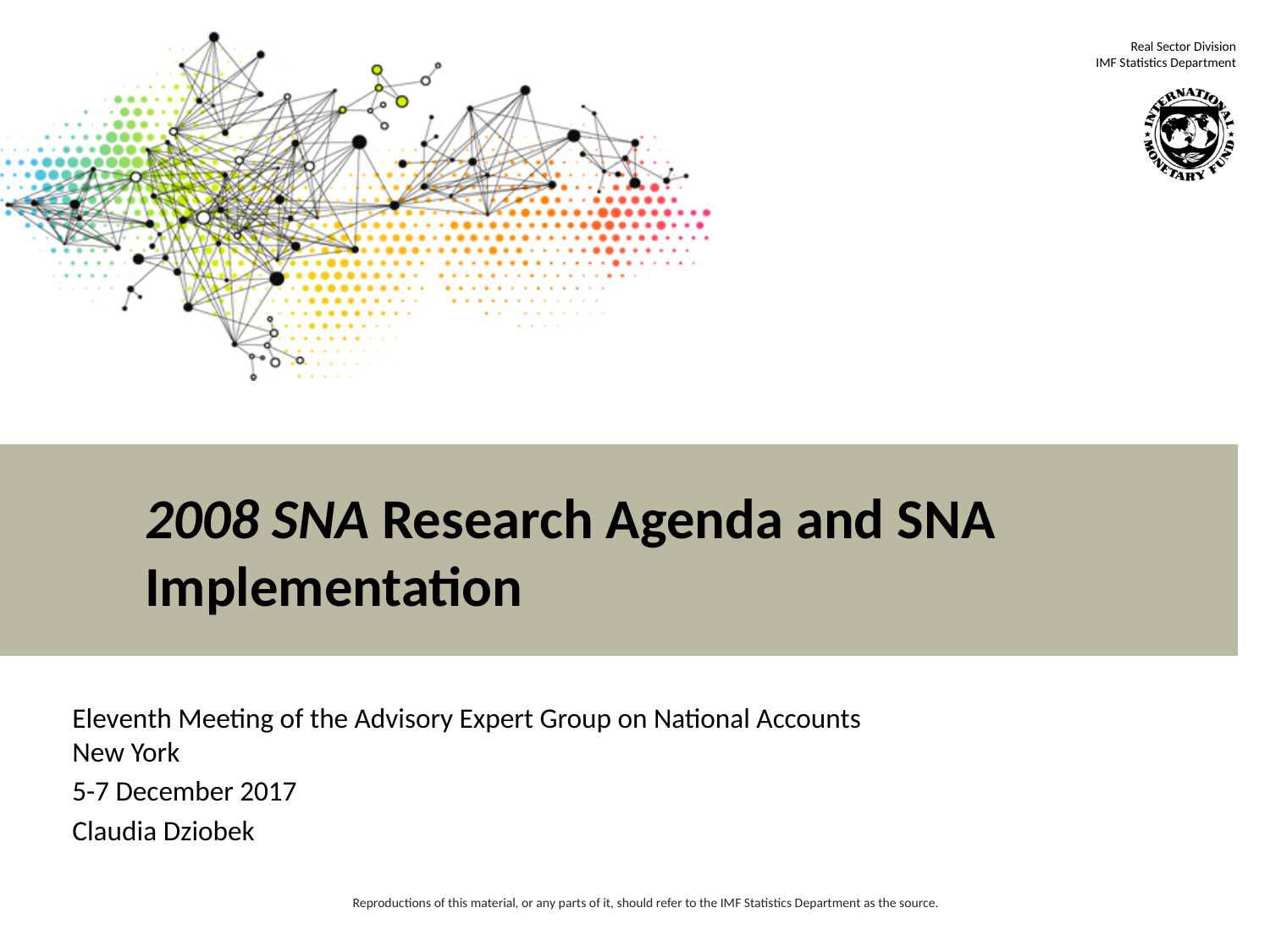

# 2008 SNA Research Agenda and SNA Implementation
Eleventh Meeting of the Advisory Expert Group on National Accounts
New York
5-7 December 2017
Claudia Dziobek